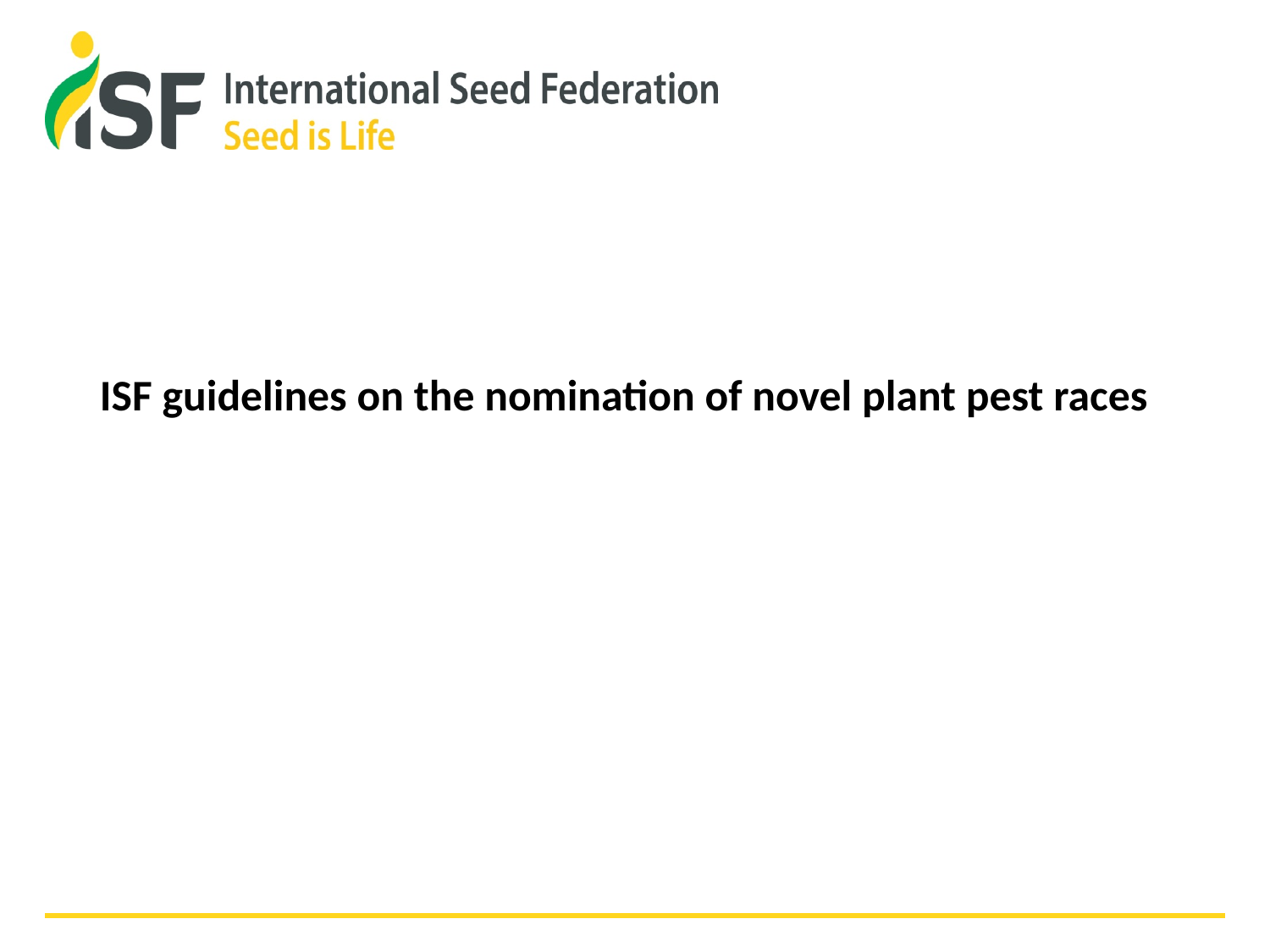

# ISF guidelines on the nomination of novel plant pest races